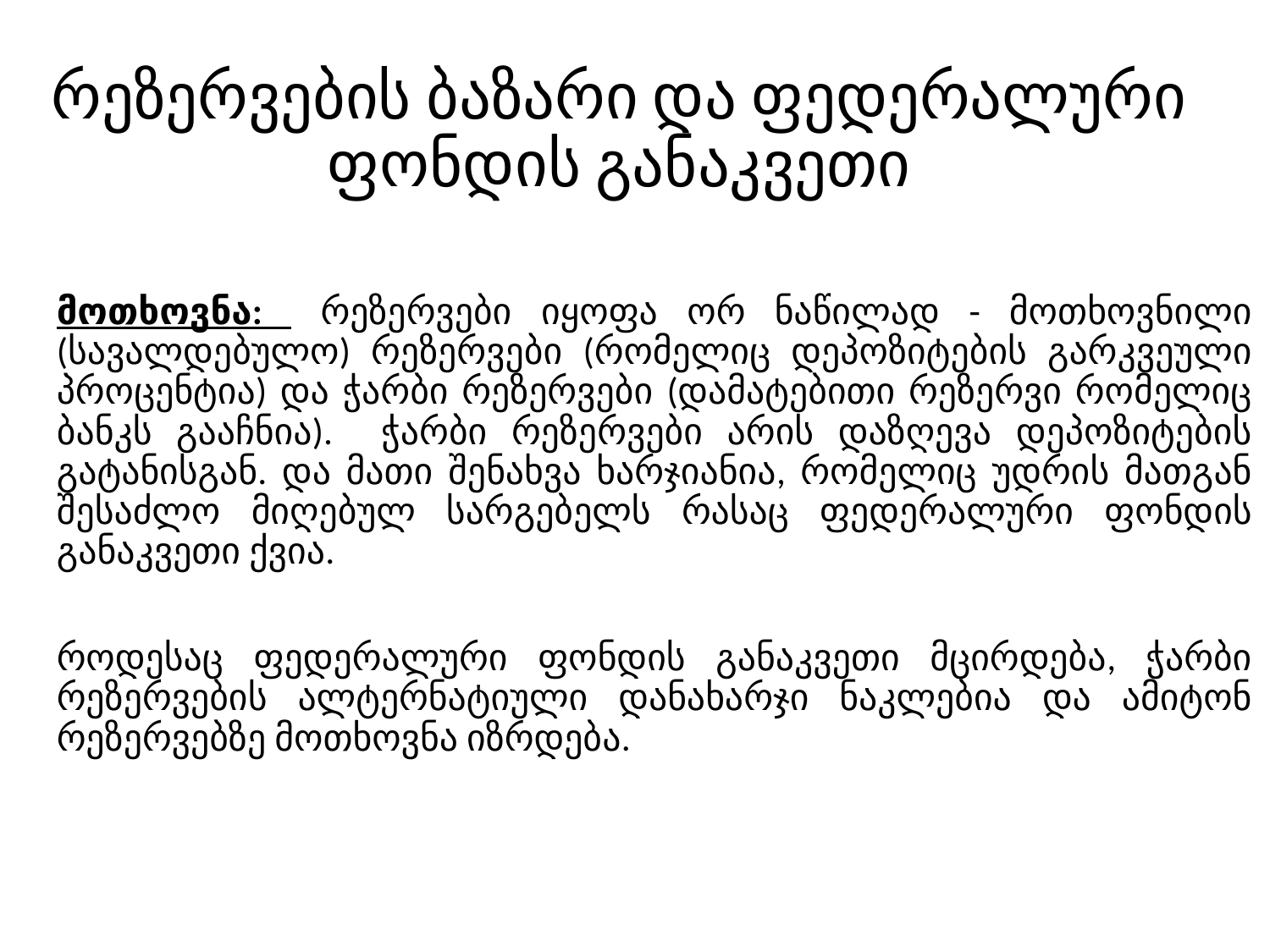

# რეზერვების ბაზარი და ფედერალური ფონდის განაკვეთი
მოთხოვნა:  რეზერვები იყოფა ორ ნაწილად - მოთხოვნილი (სავალდებულო) რეზერვები (რომელიც დეპოზიტების გარკვეული პროცენტია) და ჭარბი რეზერვები (დამატებითი რეზერვი რომელიც ბანკს გააჩნია).  ჭარბი რეზერვები არის დაზღევა დეპოზიტების გატანისგან. და მათი შენახვა ხარჯიანია, რომელიც უდრის მათგან შესაძლო მიღებულ სარგებელს რასაც ფედერალური ფონდის განაკვეთი ქვია.

როდესაც ფედერალური ფონდის განაკვეთი მცირდება, ჭარბი რეზერვების ალტერნატიული დანახარჯი ნაკლებია და ამიტონ რეზერვებზე მოთხოვნა იზრდება.